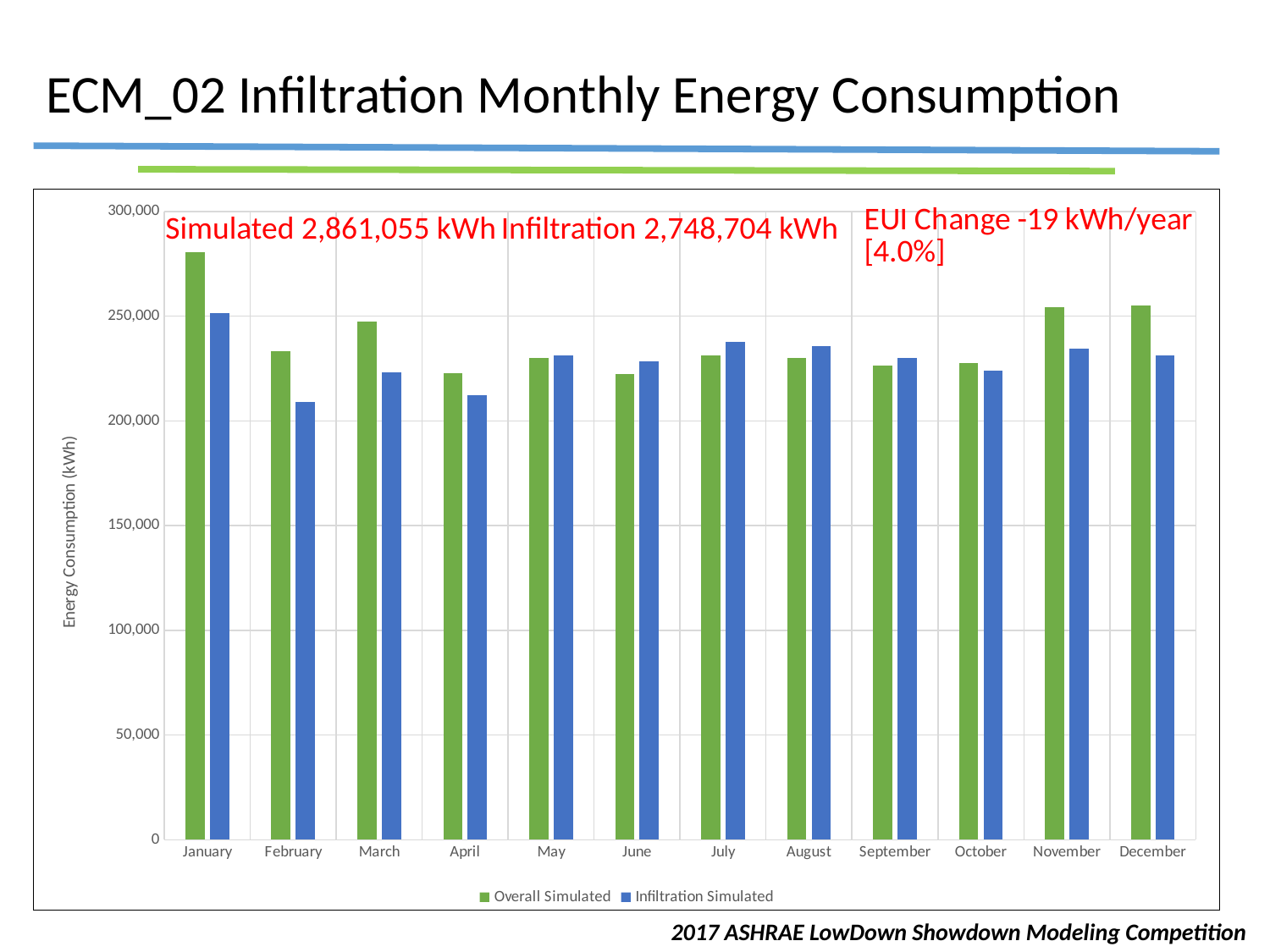

# ECM_02 Infiltration Monthly Energy Consumption

### Chart

| Category | Overall Simulated | Infiltration Simulated |
|---|---|---|
| January | 280568.69999999995 | 251479.3 |
| February | 233441.4 | 209174.6 |
| March | 247558.3 | 223130.2 |
| April | 222900.80000000002 | 212212.4 |
| May | 229969.8 | 231113.9 |
| June | 222243.69999999998 | 228545.5 |
| July | 231117.5 | 237928.40000000002 |
| August | 230231.1 | 235565.59999999998 |
| September | 226293.9 | 230140.7 |
| October | 227450.1 | 223869.40000000002 |
| November | 254154.69999999998 | 234401.19999999998 |
| December | 255125.30000000002 | 231143.0 |
Simulated 2,861,055 kWh
Infiltration 2,748,704 kWh
2017 ASHRAE LowDown Showdown Modeling Competition